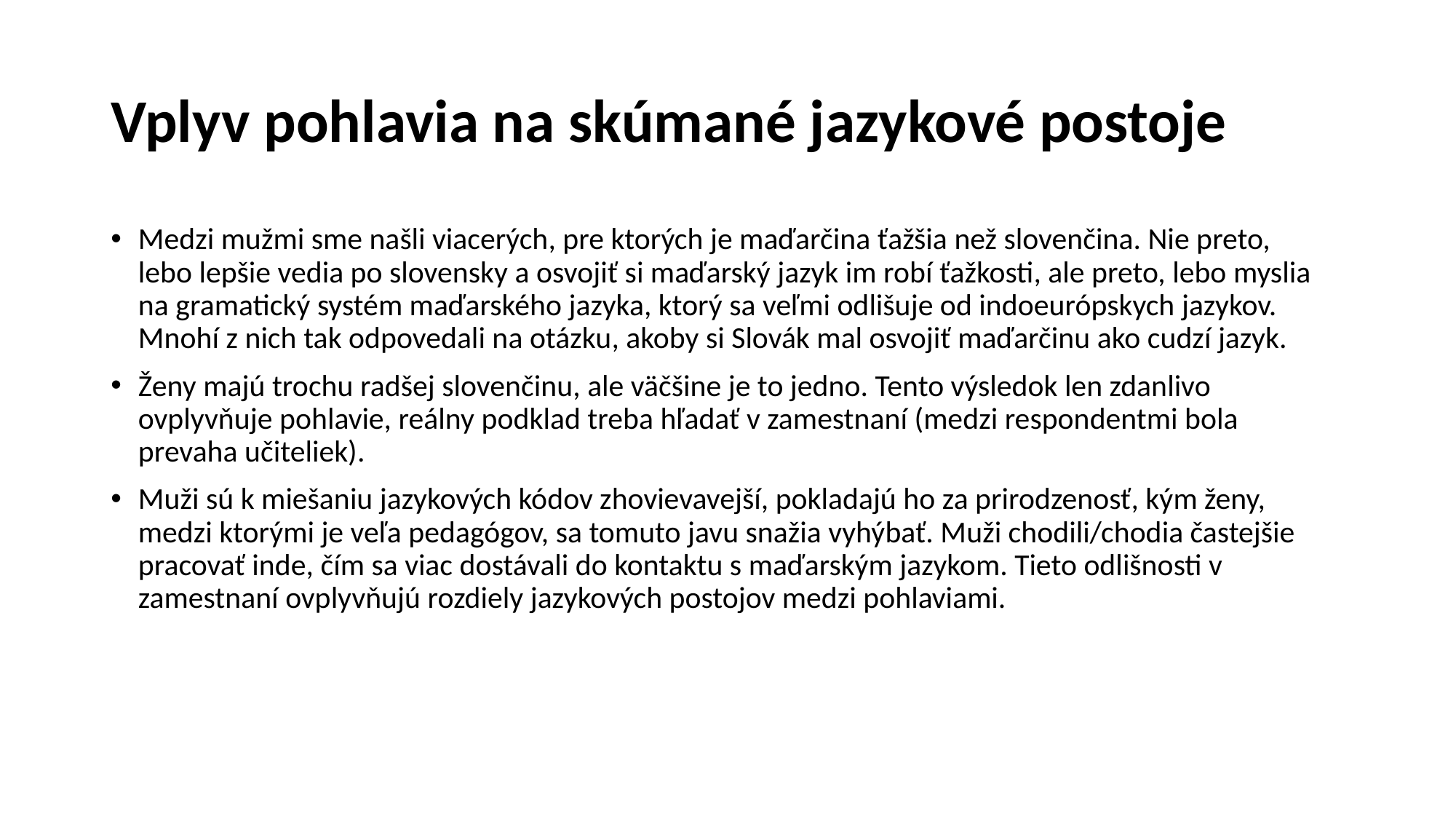

# Vplyv pohlavia na skúmané jazykové postoje
Medzi mužmi sme našli viacerých, pre ktorých je maďarčina ťažšia než slovenčina. Nie preto, lebo lepšie vedia po slovensky a osvojiť si maďarský jazyk im robí ťažkosti, ale preto, lebo myslia na gramatický systém maďarského jazyka, ktorý sa veľmi odlišuje od indoeurópskych jazykov. Mnohí z nich tak odpovedali na otázku, akoby si Slovák mal osvojiť maďarčinu ako cudzí jazyk.
Ženy majú trochu radšej slovenčinu, ale väčšine je to jedno. Tento výsledok len zdanlivo ovplyvňuje pohlavie, reálny podklad treba hľadať v zamestnaní (medzi respondentmi bola prevaha učiteliek).
Muži sú k miešaniu jazykových kódov zhovievavejší, pokladajú ho za prirodzenosť, kým ženy, medzi ktorými je veľa pedagógov, sa tomuto javu snažia vyhýbať. Muži chodili/chodia častejšie pracovať inde, čím sa viac dostávali do kontaktu s maďarským jazykom. Tieto odlišnosti v zamestnaní ovplyvňujú rozdiely jazykových postojov medzi pohlaviami.